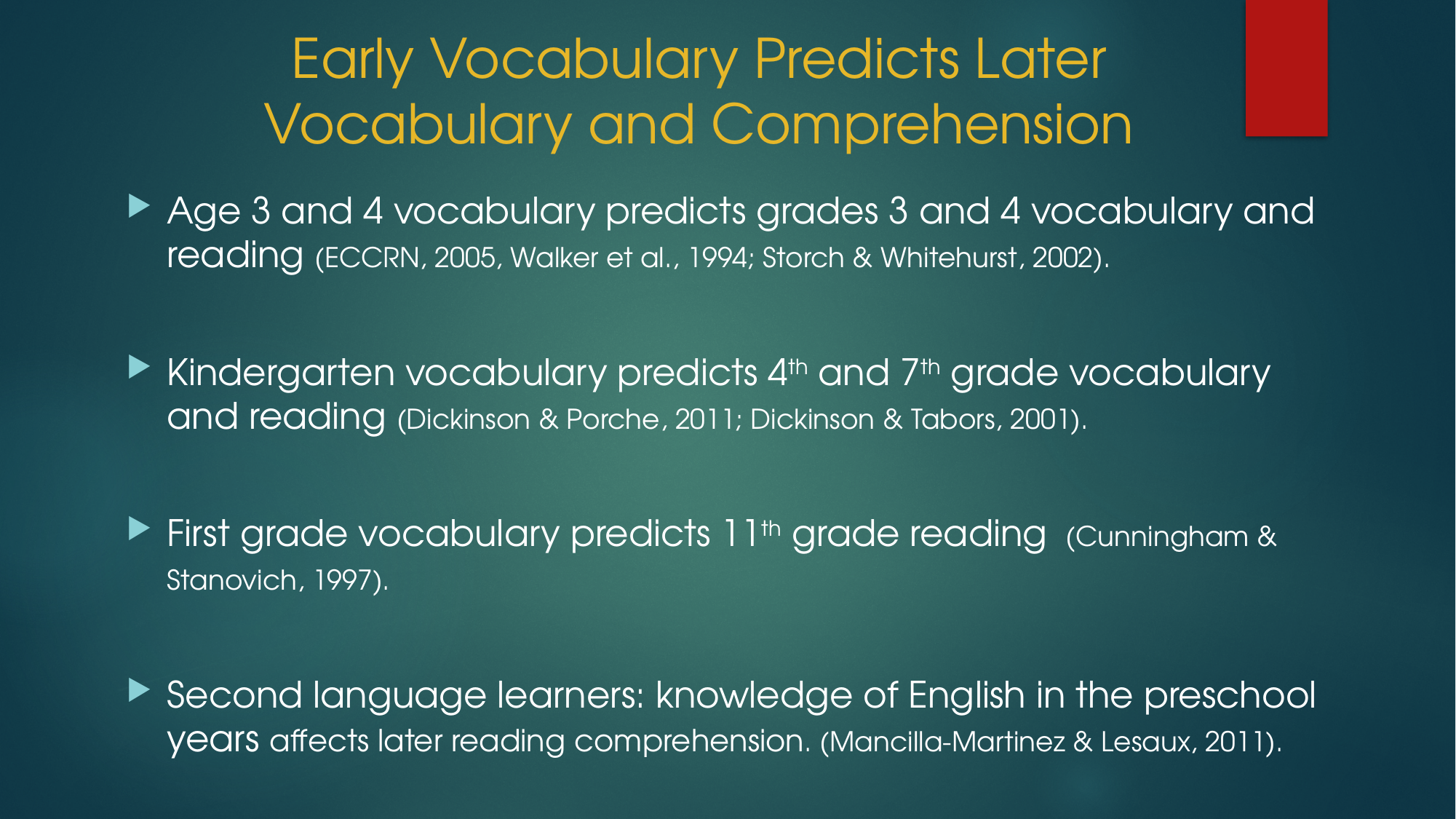

# Early Vocabulary Predicts Later Vocabulary and Comprehension

Age 3 and 4 vocabulary predicts grades 3 and 4 vocabulary and reading (ECCRN, 2005, Walker et al., 1994; Storch & Whitehurst, 2002).

Kindergarten vocabulary predicts 4th and 7th grade vocabulary and reading (Dickinson & Porche, 2011; Dickinson & Tabors, 2001).

First grade vocabulary predicts 11th grade reading  (Cunningham & Stanovich, 1997).

Second language learners: knowledge of English in the preschool years affects later reading comprehension. (Mancilla-Martinez & Lesaux, 2011).